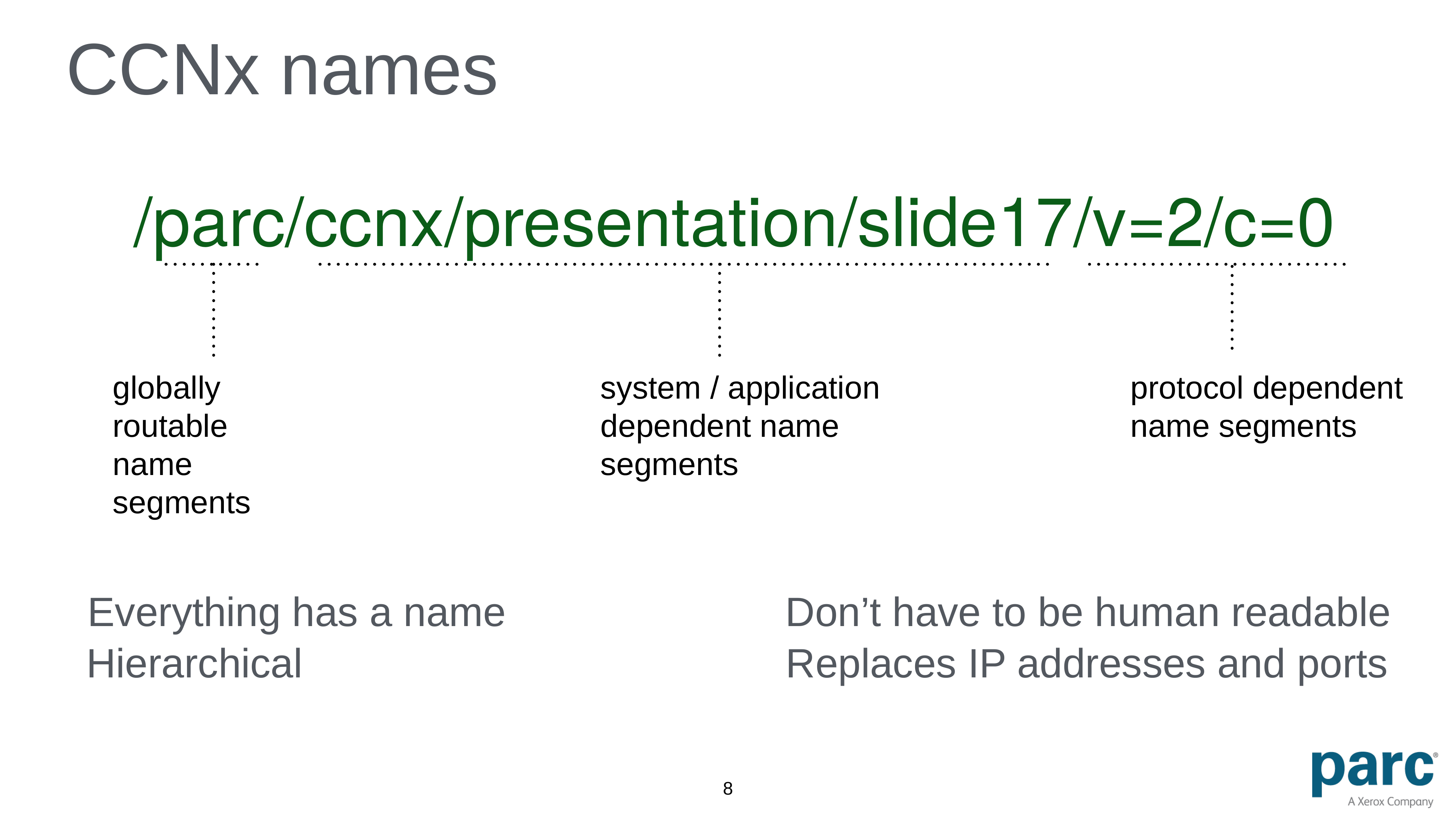

# CCNx names
/parc/ccnx/presentation/slide17/v=2/c=0

globally routable
name segments
system / application
dependent name segments
protocol dependent
name segments
Everything has a name
Don’t have to be human readable
Hierarchical
Replaces IP addresses and ports
8